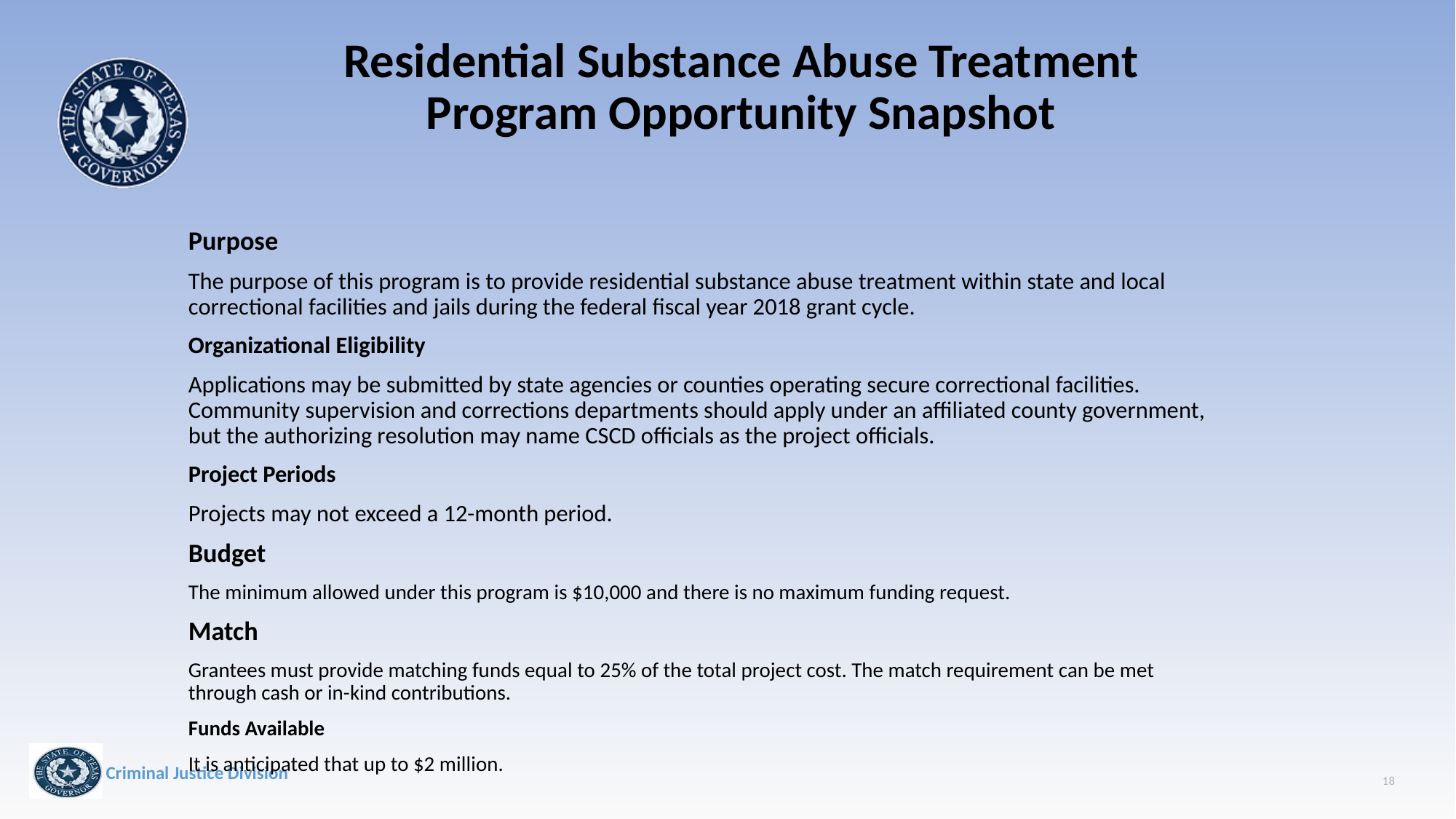

# Residential Substance Abuse Treatment Program Opportunity Snapshot
Purpose
The purpose of this program is to provide residential substance abuse treatment within state and local correctional facilities and jails during the federal fiscal year 2018 grant cycle.
Organizational Eligibility
Applications may be submitted by state agencies or counties operating secure correctional facilities. Community supervision and corrections departments should apply under an affiliated county government, but the authorizing resolution may name CSCD officials as the project officials.
Project Periods
Projects may not exceed a 12-month period.
Budget
The minimum allowed under this program is $10,000 and there is no maximum funding request.
Match
Grantees must provide matching funds equal to 25% of the total project cost. The match requirement can be met through cash or in-kind contributions.
Funds Available
It is anticipated that up to $2 million.
18